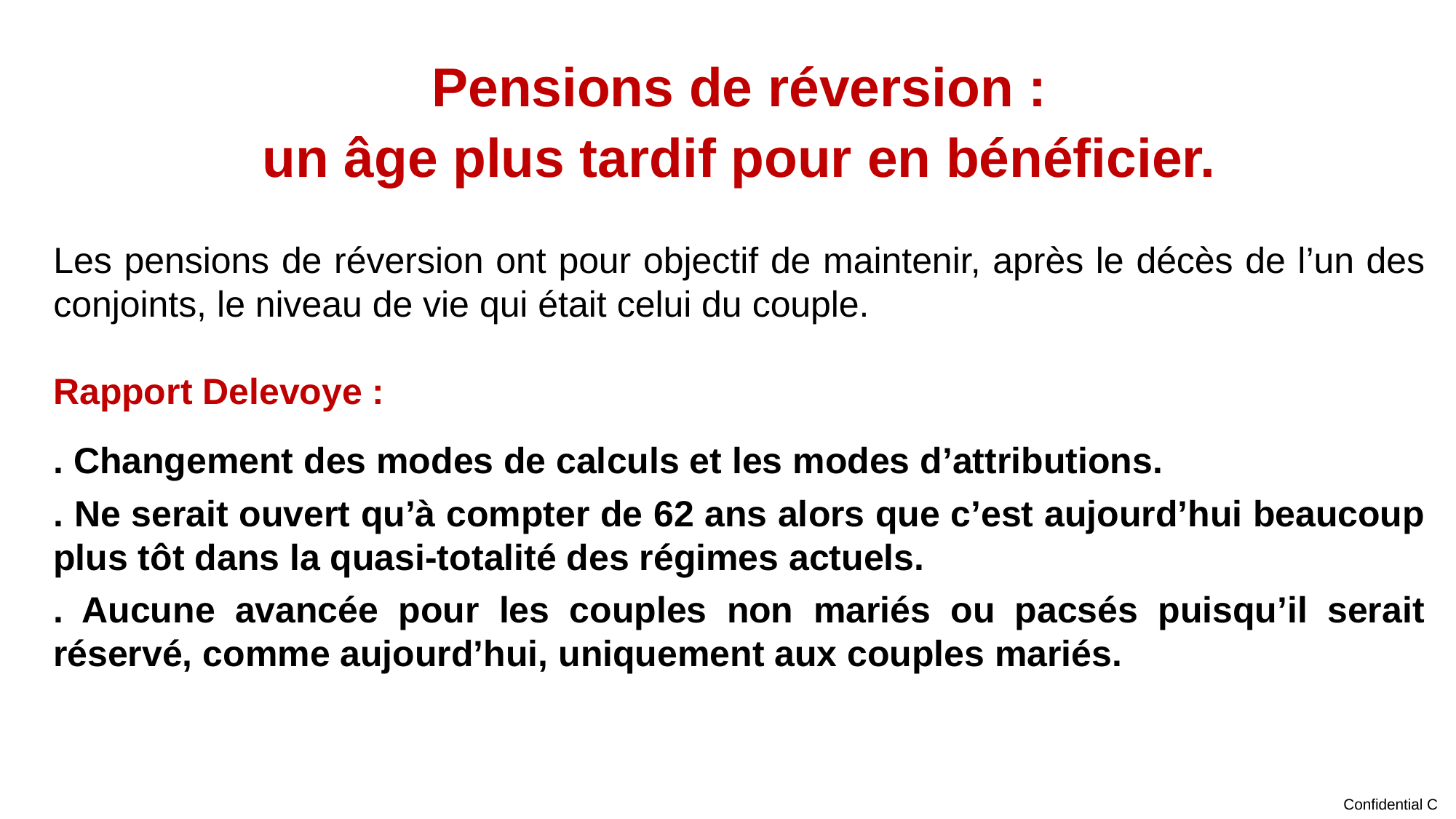

Pensions de réversion :
un âge plus tardif pour en bénéficier.

Les pensions de réversion ont pour objectif de maintenir, après le décès de l’un des conjoints, le niveau de vie qui était celui du couple.

Rapport Delevoye :

. Changement des modes de calculs et les modes d’attributions.
. Ne serait ouvert qu’à compter de 62 ans alors que c’est aujourd’hui beaucoup plus tôt dans la quasi-totalité des régimes actuels.
. Aucune avancée pour les couples non mariés ou pacsés puisqu’il serait réservé, comme aujourd’hui, uniquement aux couples mariés.